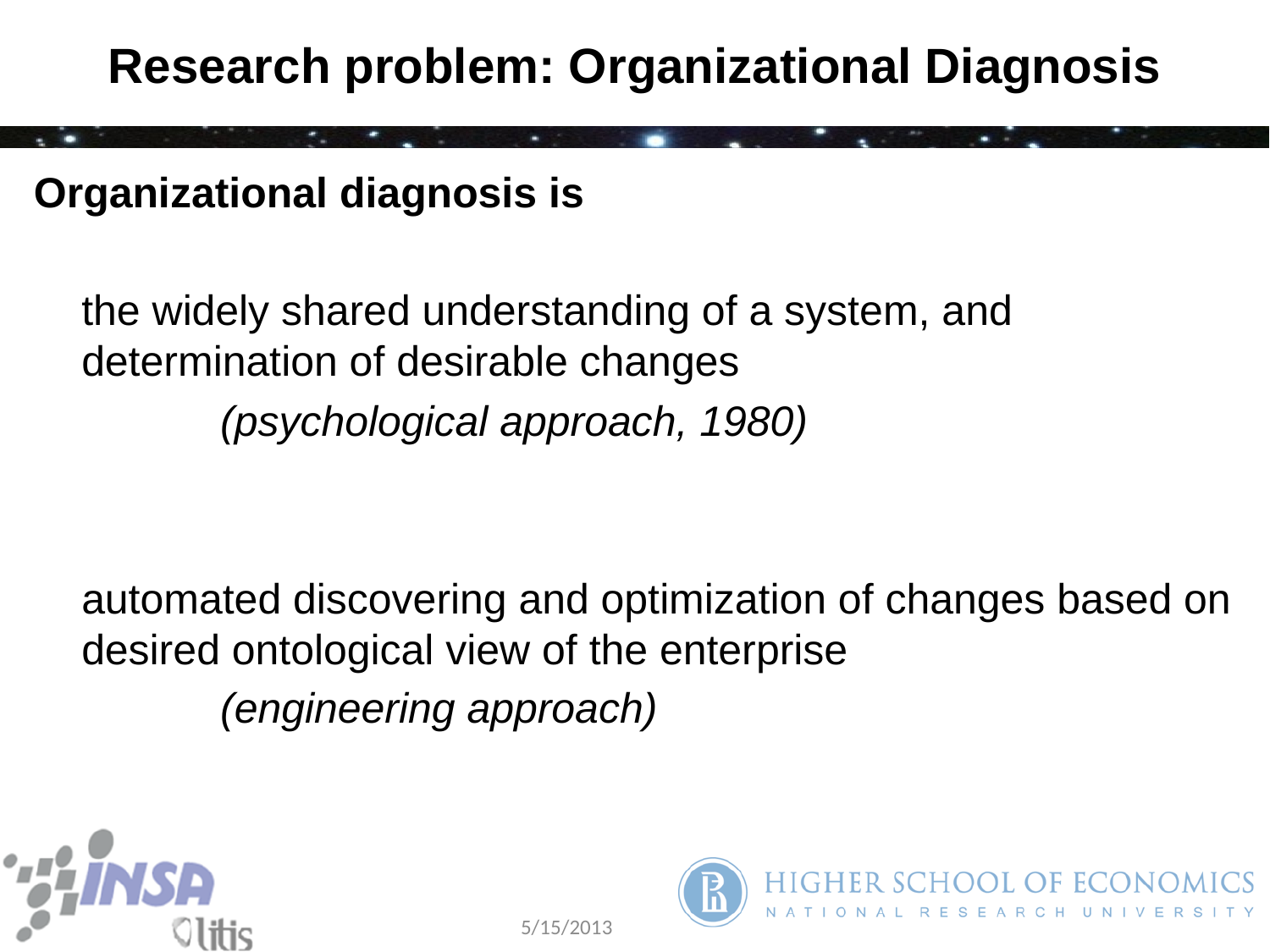

# Research problem: Organizational Diagnosis
Organizational diagnosis is

	the widely shared understanding of a system, and determination of desirable changes
		 (psychological approach, 1980)

	automated discovering and optimization of changes based on desired ontological view of the enterprise
		 (engineering approach)

6
5/15/2013